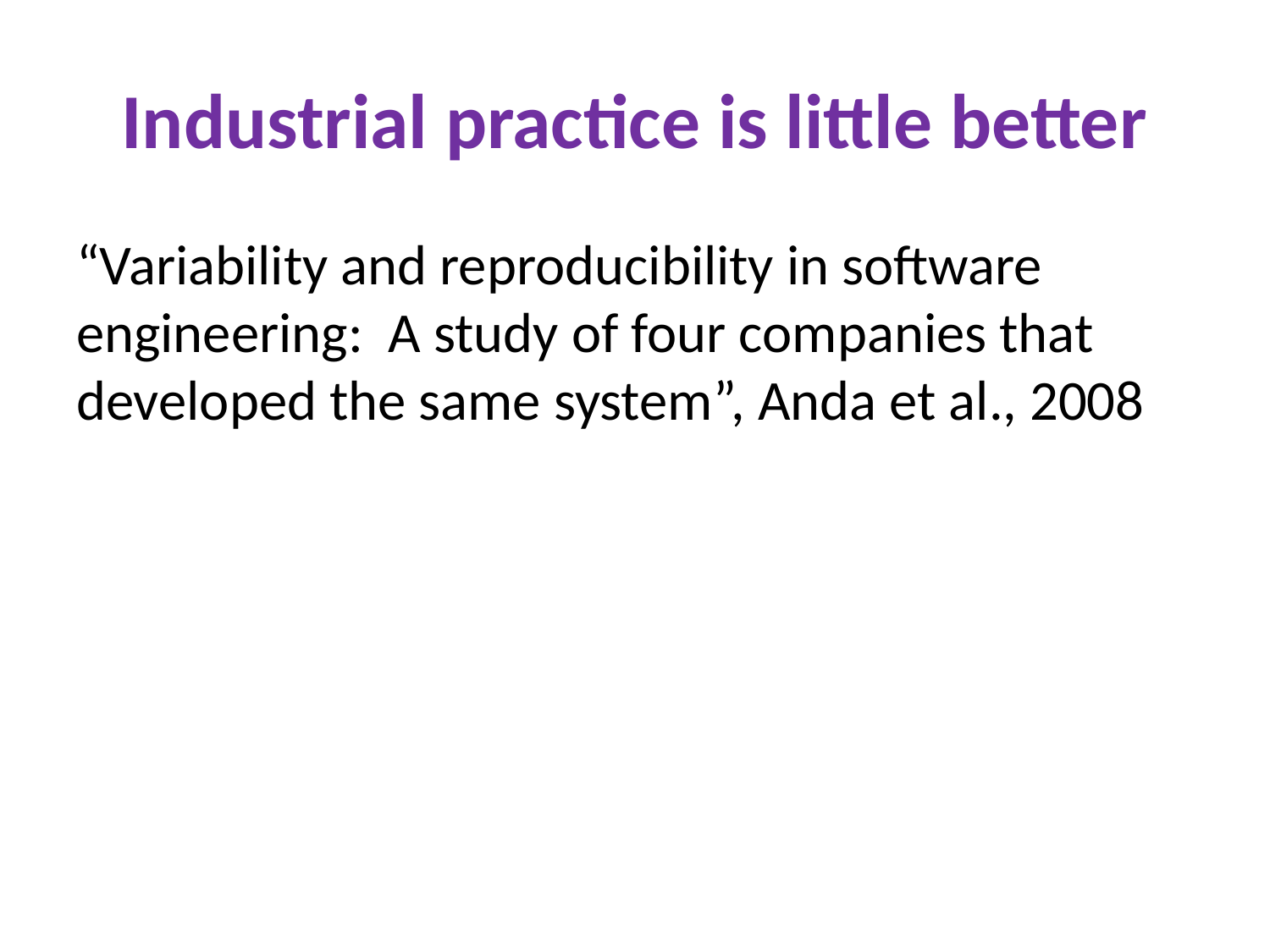

# Industrial practice is little better
“Variability and reproducibility in software engineering:  A study of four companies that developed the same system”, Anda et al., 2008